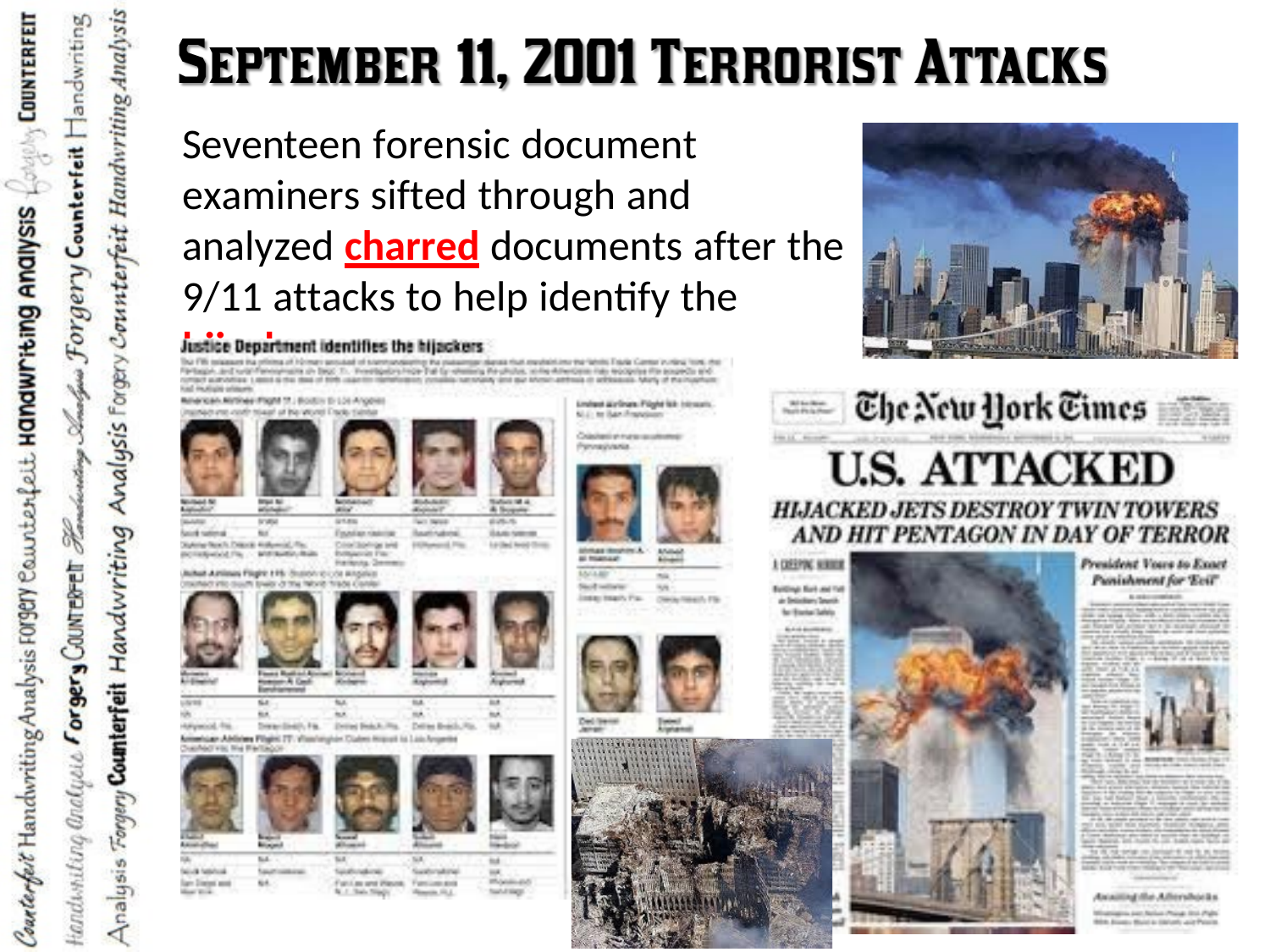

Seventeen forensic document examiners sifted through and analyzed charred documents after the 9/11 attacks to help identify the hijackers.